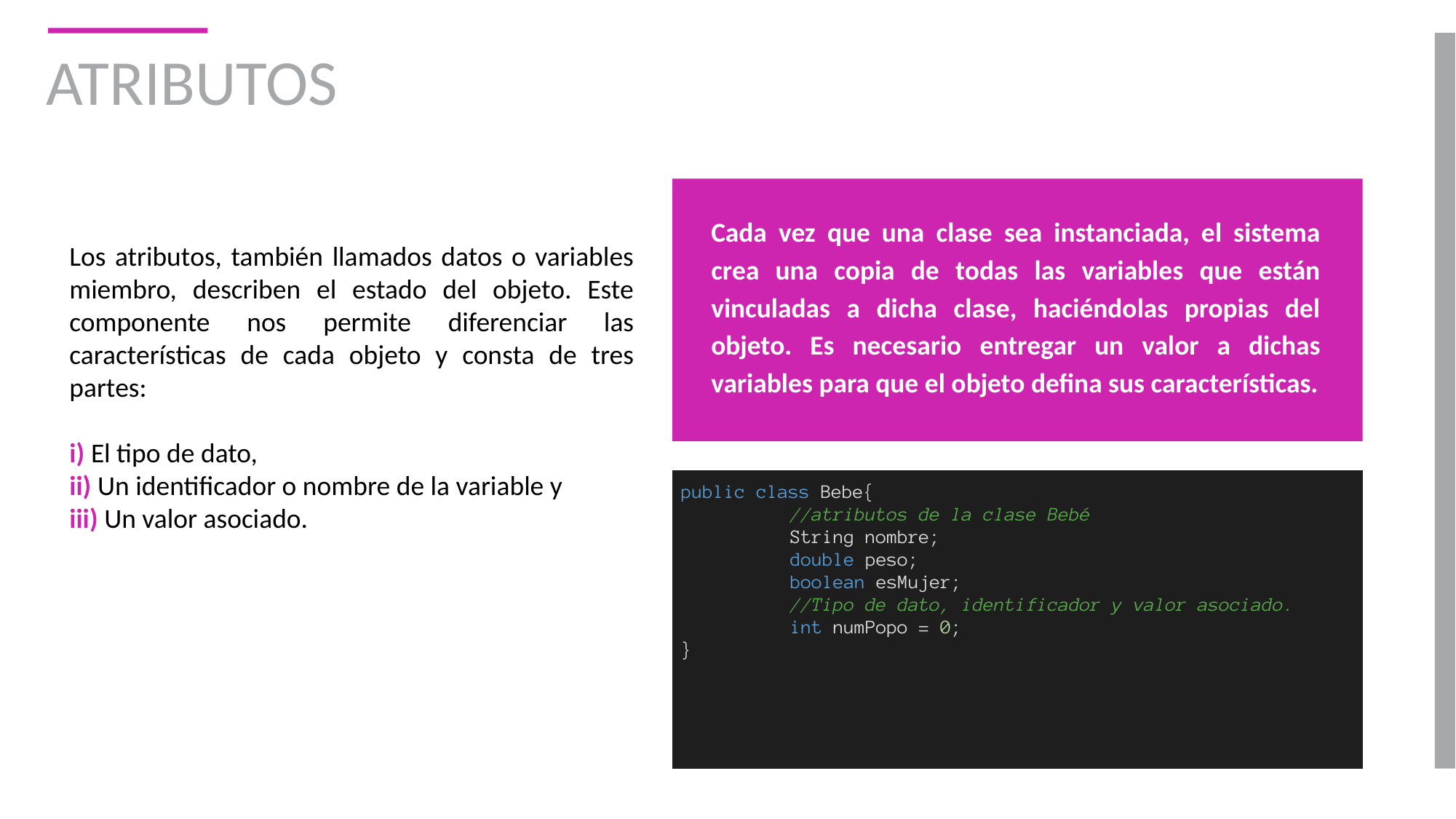

# ATRIBUTOS

Cada vez que una clase sea instanciada, el sistema crea una copia de todas las variables que están vinculadas a dicha clase, haciéndolas propias del objeto. Es necesario entregar un valor a dichas variables para que el objeto defina sus características.
Los atributos, también llamados datos o variables miembro, describen el estado del objeto. Este componente nos permite diferenciar las características de cada objeto y consta de tres partes:

i) El tipo de dato,
ii) Un identificador o nombre de la variable y
iii) Un valor asociado.
| public class Bebe{ //atributos de la clase Bebé String nombre; double peso; boolean esMujer; //Tipo de dato, identificador y valor asociado. int numPopo = 0; } |
| --- |
|  |